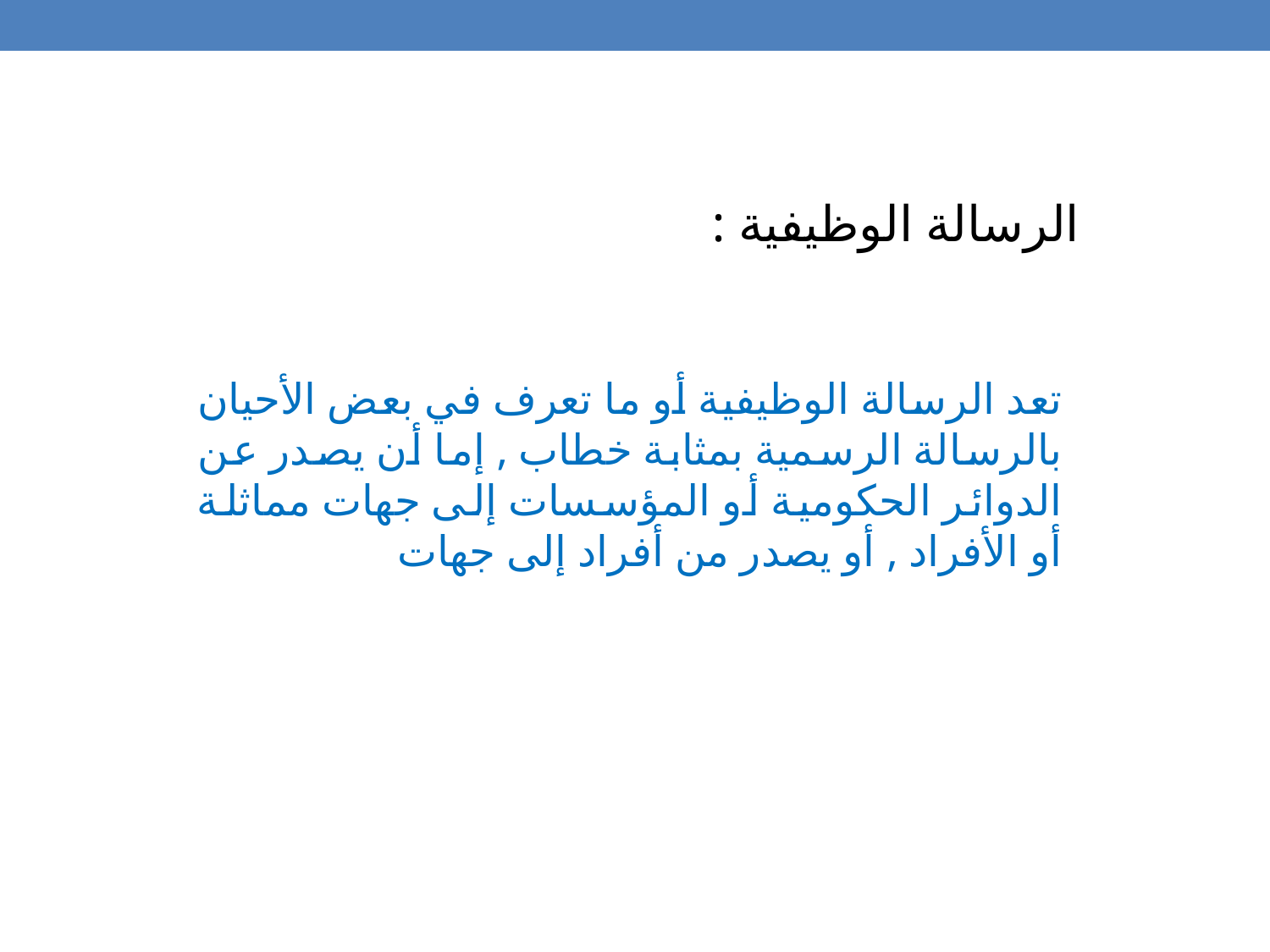

الرسالة الوظيفية :
تعد الرسالة الوظيفية أو ما تعرف في بعض الأحيان بالرسالة الرسمية بمثابة خطاب , إما أن يصدر عن الدوائر الحكومية أو المؤسسات إلى جهات مماثلة أو الأفراد , أو يصدر من أفراد إلى جهات